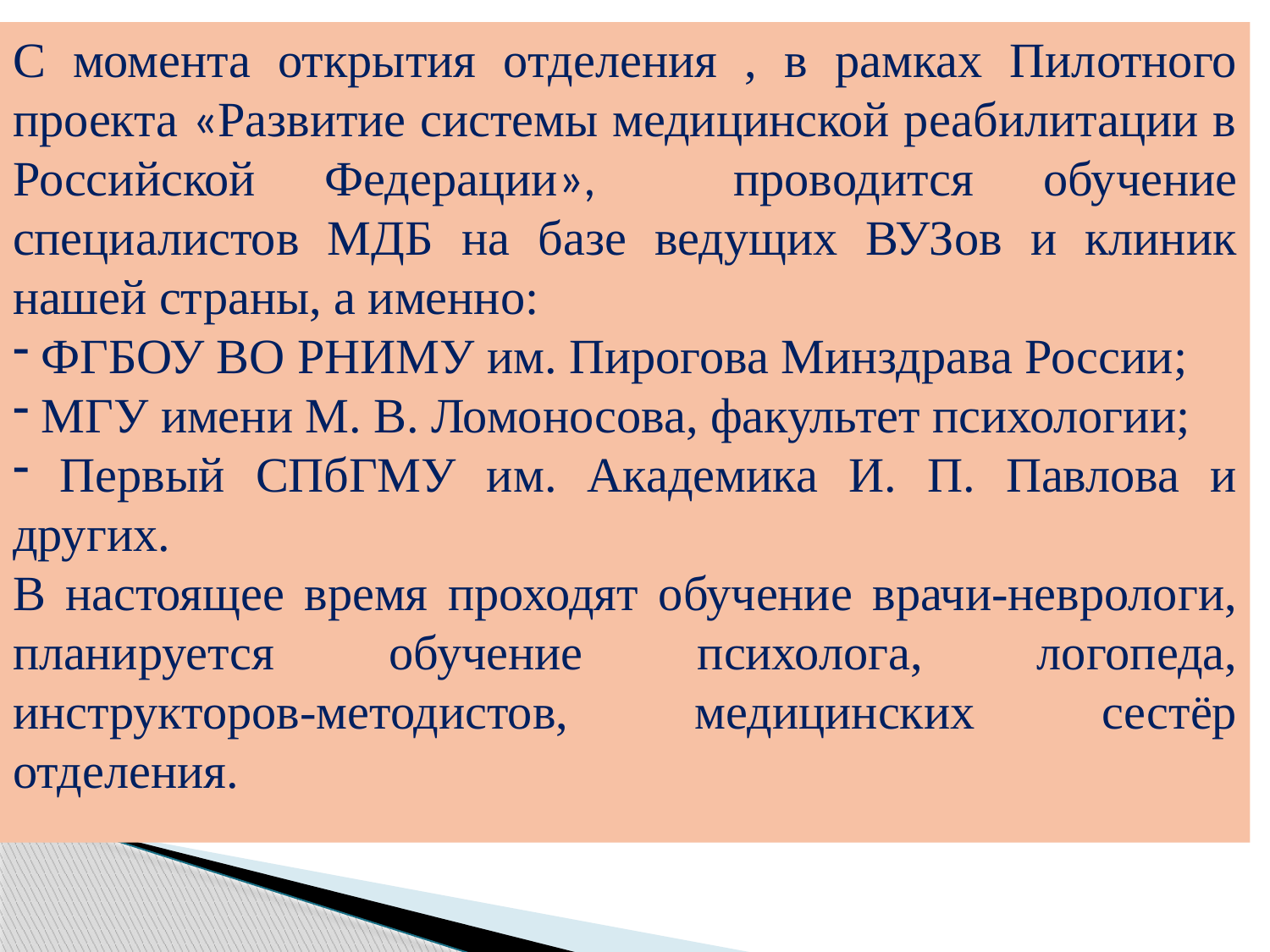

С момента открытия отделения , в рамках Пилотного проекта «Развитие системы медицинской реабилитации в Российской Федерации»,  проводится обучение специалистов МДБ на базе ведущих ВУЗов и клиник нашей страны, а именно:
 ФГБОУ ВО РНИМУ им. Пирогова Минздрава России;
 МГУ имени М. В. Ломоносова, факультет психологии;
 Первый СПбГМУ им. Академика И. П. Павлова и других.
В настоящее время проходят обучение врачи-неврологи, планируется обучение психолога, логопеда, инструкторов-методистов, медицинских сестёр отделения.